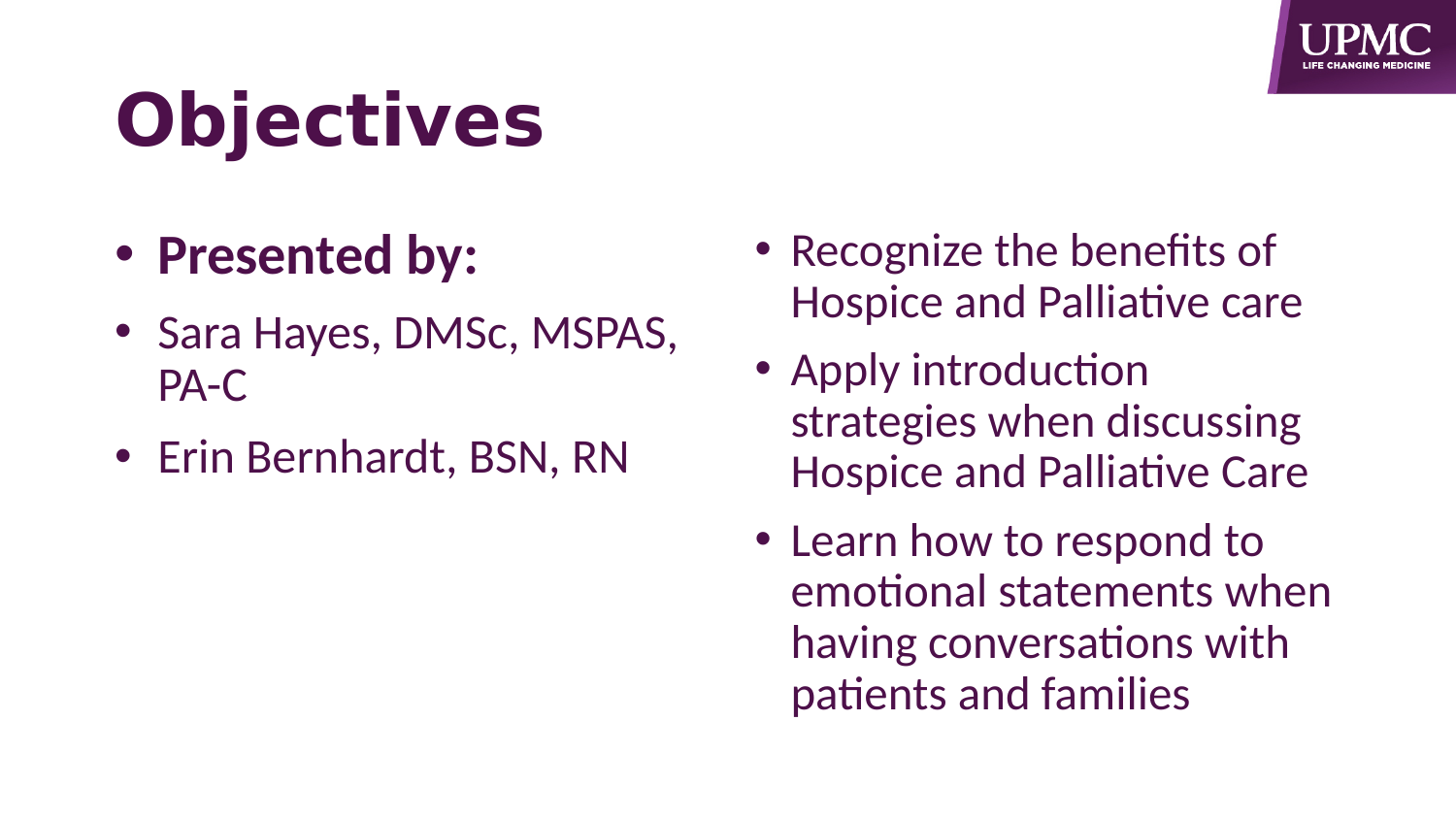

# Objectives
Presented by:
Sara Hayes, DMSc, MSPAS, PA-C
Erin Bernhardt, BSN, RN

Recognize the benefits of Hospice and Palliative care
Apply introduction strategies when discussing Hospice and Palliative Care
Learn how to respond to emotional statements when having conversations with patients and families